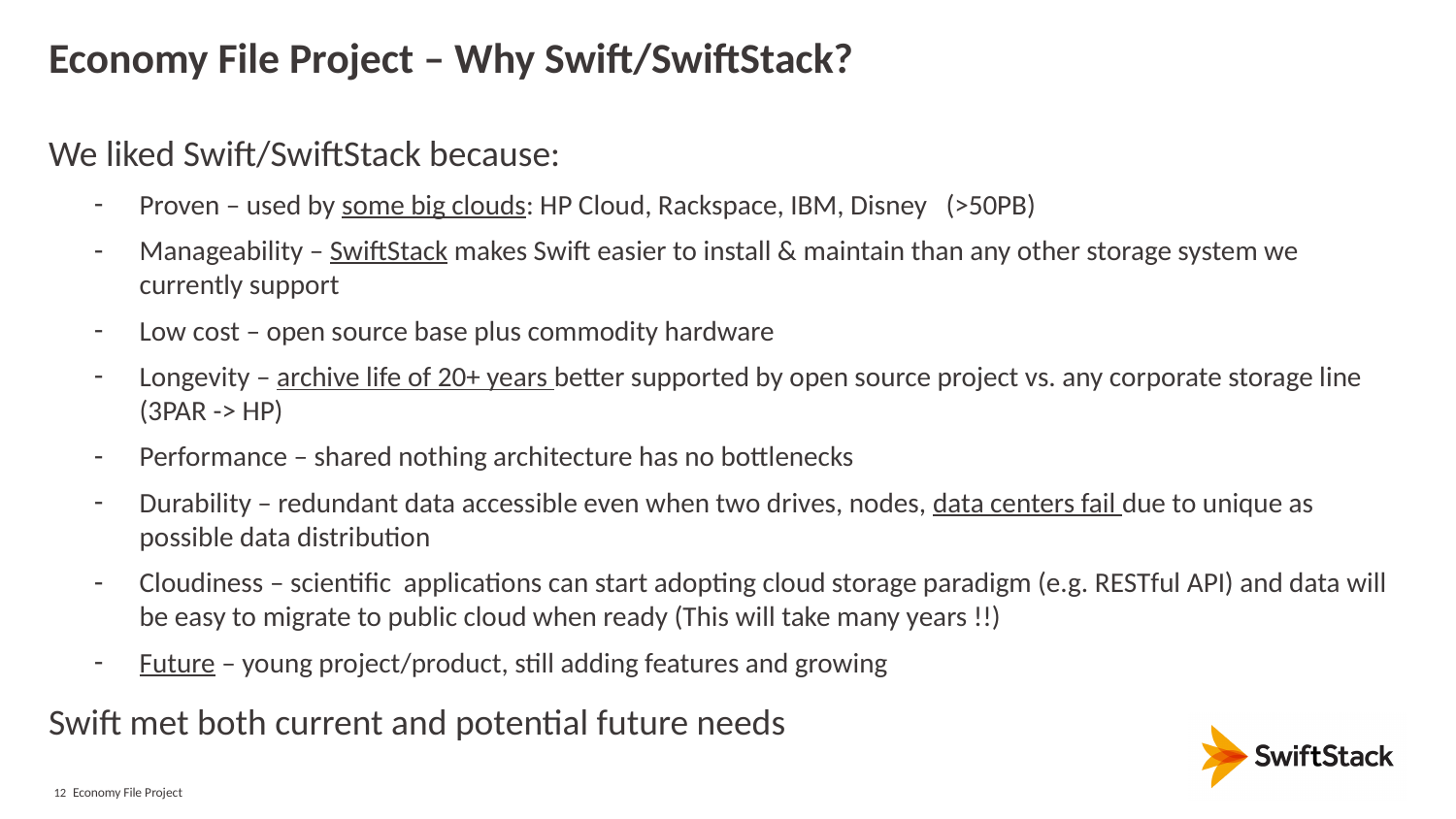

# Economy File Project – Why Swift/SwiftStack?
We liked Swift/SwiftStack because:
Proven – used by some big clouds: HP Cloud, Rackspace, IBM, Disney   (>50PB)
Manageability – SwiftStack makes Swift easier to install & maintain than any other storage system we currently support
Low cost – open source base plus commodity hardware
Longevity – archive life of 20+ years better supported by open source project vs. any corporate storage line (3PAR -> HP)
Performance – shared nothing architecture has no bottlenecks
Durability – redundant data accessible even when two drives, nodes, data centers fail due to unique as possible data distribution
Cloudiness – scientific  applications can start adopting cloud storage paradigm (e.g. RESTful API) and data will be easy to migrate to public cloud when ready (This will take many years !!)
Future – young project/product, still adding features and growing
Swift met both current and potential future needs
Economy File Project